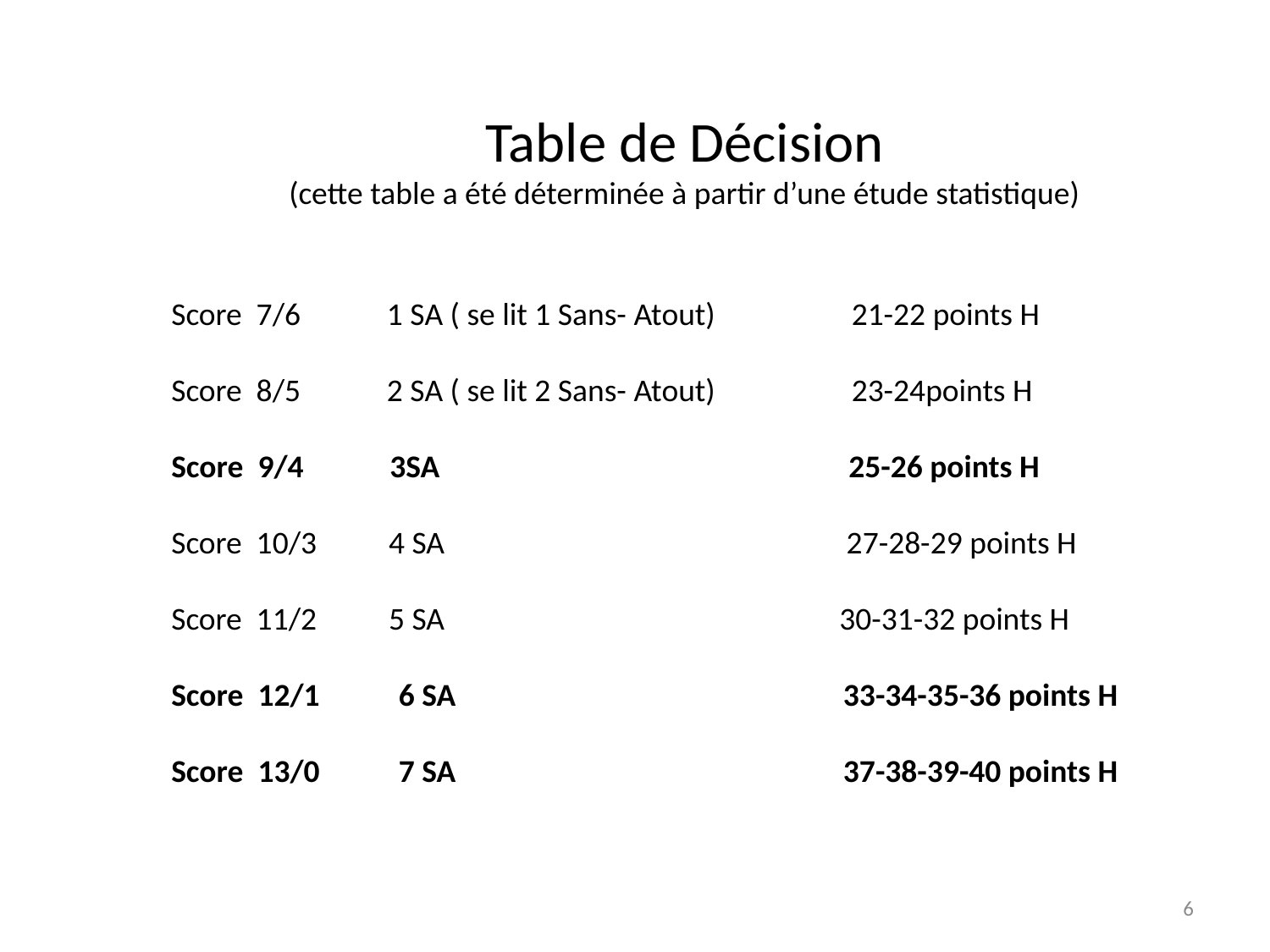

Table de Décision
(cette table a été déterminée à partir d’une étude statistique)
Score  7/6            1 SA ( se lit 1 Sans- Atout)                   21-22 points H

Score  8/5            2 SA ( se lit 2 Sans- Atout)                   23-24points H

Score  9/4            3SA                                                         25-26 points H

Score  10/3          4 SA                                                        27-28-29 points H

Score  11/2          5 SA                                                       30-31-32 points H

Score  12/1           6 SA                                                      33-34-35-36 points H

Score  13/0           7 SA                                                      37-38-39-40 points H

6